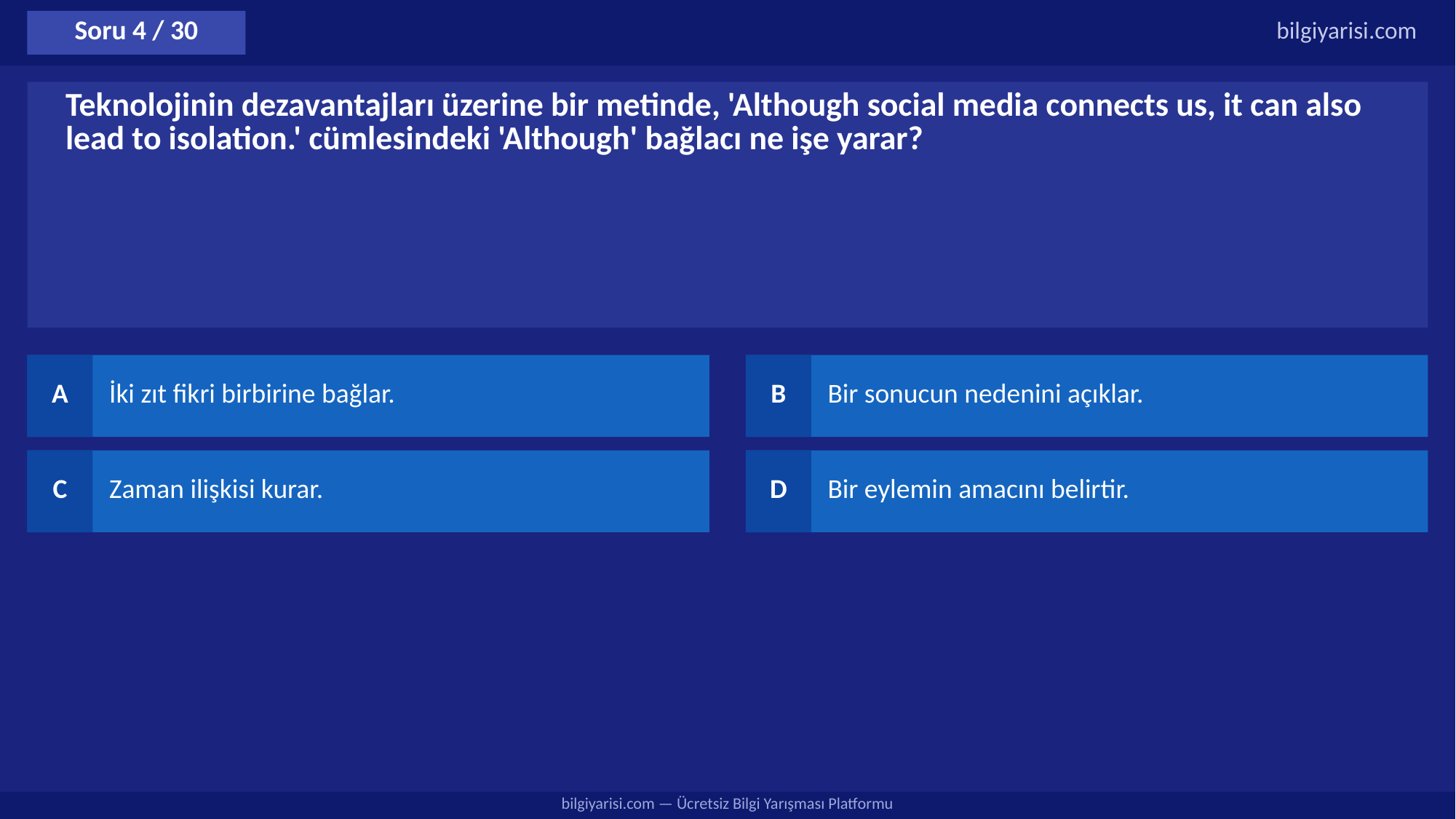

Soru 4 / 30
bilgiyarisi.com

Teknolojinin dezavantajları üzerine bir metinde, 'Although social media connects us, it can also lead to isolation.' cümlesindeki 'Although' bağlacı ne işe yarar?

A
İki zıt fikri birbirine bağlar.

B
Bir sonucun nedenini açıklar.

C
Zaman ilişkisi kurar.

D
Bir eylemin amacını belirtir.
bilgiyarisi.com — Ücretsiz Bilgi Yarışması Platformu